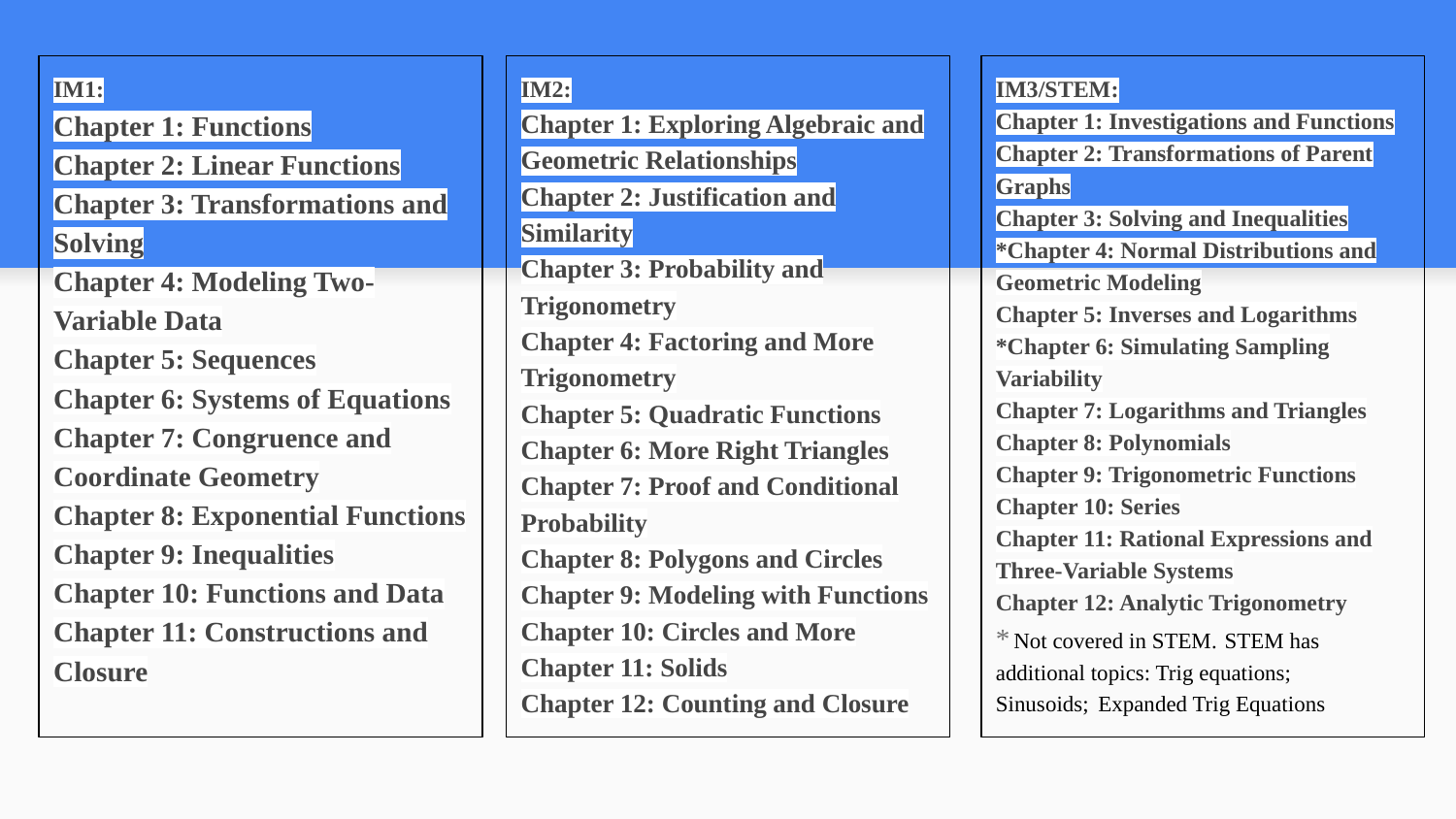

IM1:
Chapter 1: Functions
Chapter 2: Linear Functions
Chapter 3: Transformations and Solving
Chapter 4: Modeling Two-Variable Data
Chapter 5: Sequences
Chapter 6: Systems of Equations
Chapter 7: Congruence and Coordinate Geometry
Chapter 8: Exponential Functions
Chapter 9: Inequalities
Chapter 10: Functions and Data
Chapter 11: Constructions and Closure

IM2:
Chapter 1: Exploring Algebraic and Geometric Relationships
Chapter 2: Justification and Similarity
Chapter 3: Probability and Trigonometry
Chapter 4: Factoring and More Trigonometry
Chapter 5: Quadratic Functions
Chapter 6: More Right Triangles
Chapter 7: Proof and Conditional Probability
Chapter 8: Polygons and Circles
Chapter 9: Modeling with Functions
Chapter 10: Circles and More
Chapter 11: Solids
Chapter 12: Counting and Closure

IM3/STEM:
Chapter 1: Investigations and Functions
Chapter 2: Transformations of Parent Graphs
Chapter 3: Solving and Inequalities
*Chapter 4: Normal Distributions and Geometric Modeling
Chapter 5: Inverses and Logarithms
*Chapter 6: Simulating Sampling Variability
Chapter 7: Logarithms and Triangles
Chapter 8: Polynomials
Chapter 9: Trigonometric Functions
Chapter 10: Series
Chapter 11: Rational Expressions and Three-Variable Systems
Chapter 12: Analytic Trigonometry
* Not covered in STEM.  STEM has additional topics: Trig equations;        Sinusoids;  Expanded Trig Equations